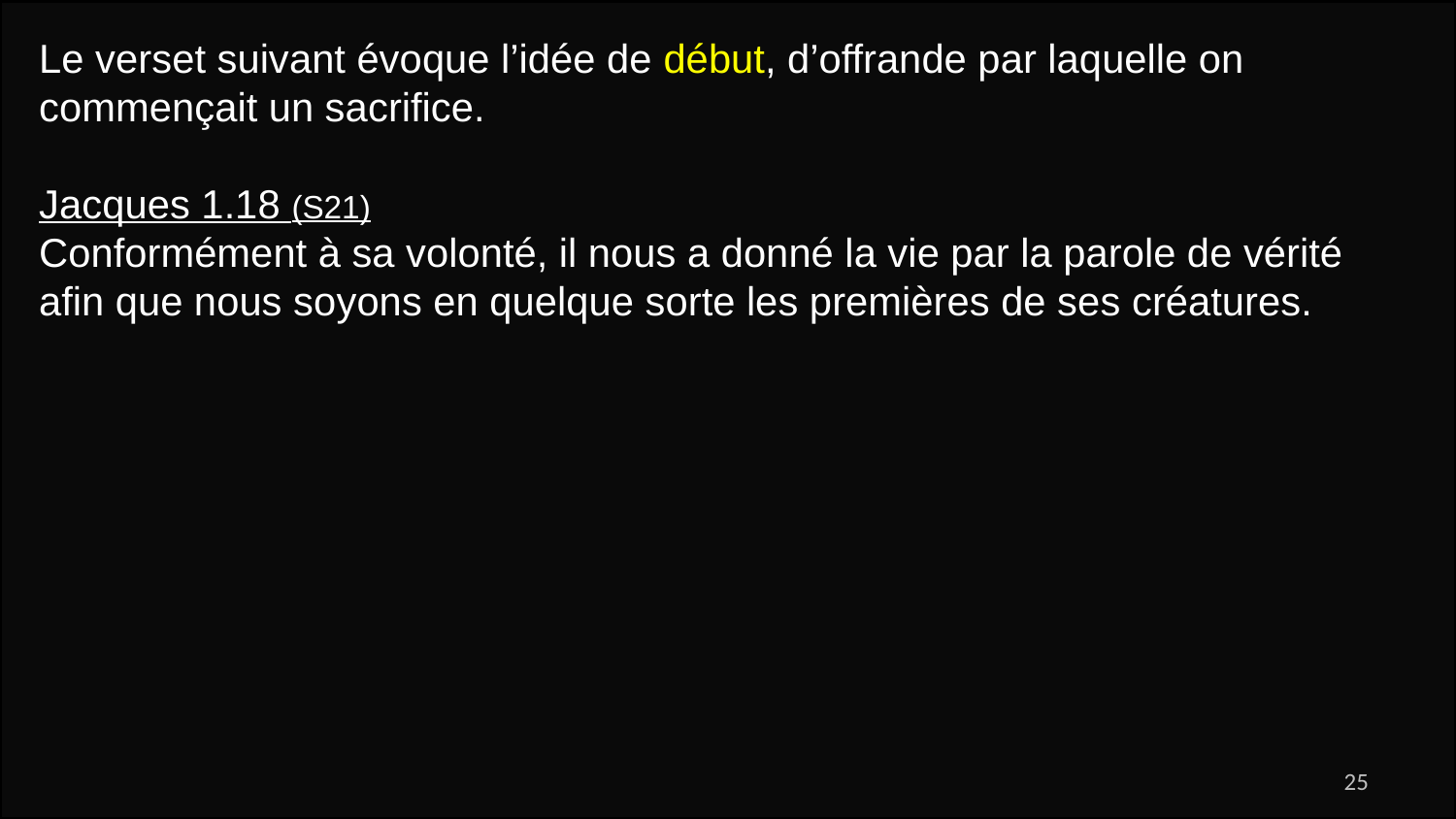

Le verset suivant évoque l’idée de début, d’offrande par laquelle on commençait un sacrifice.

Jacques 1.18 (S21)
Conformément à sa volonté, il nous a donné la vie par la parole de vérité afin que nous soyons en quelque sorte les premières de ses créatures.

25